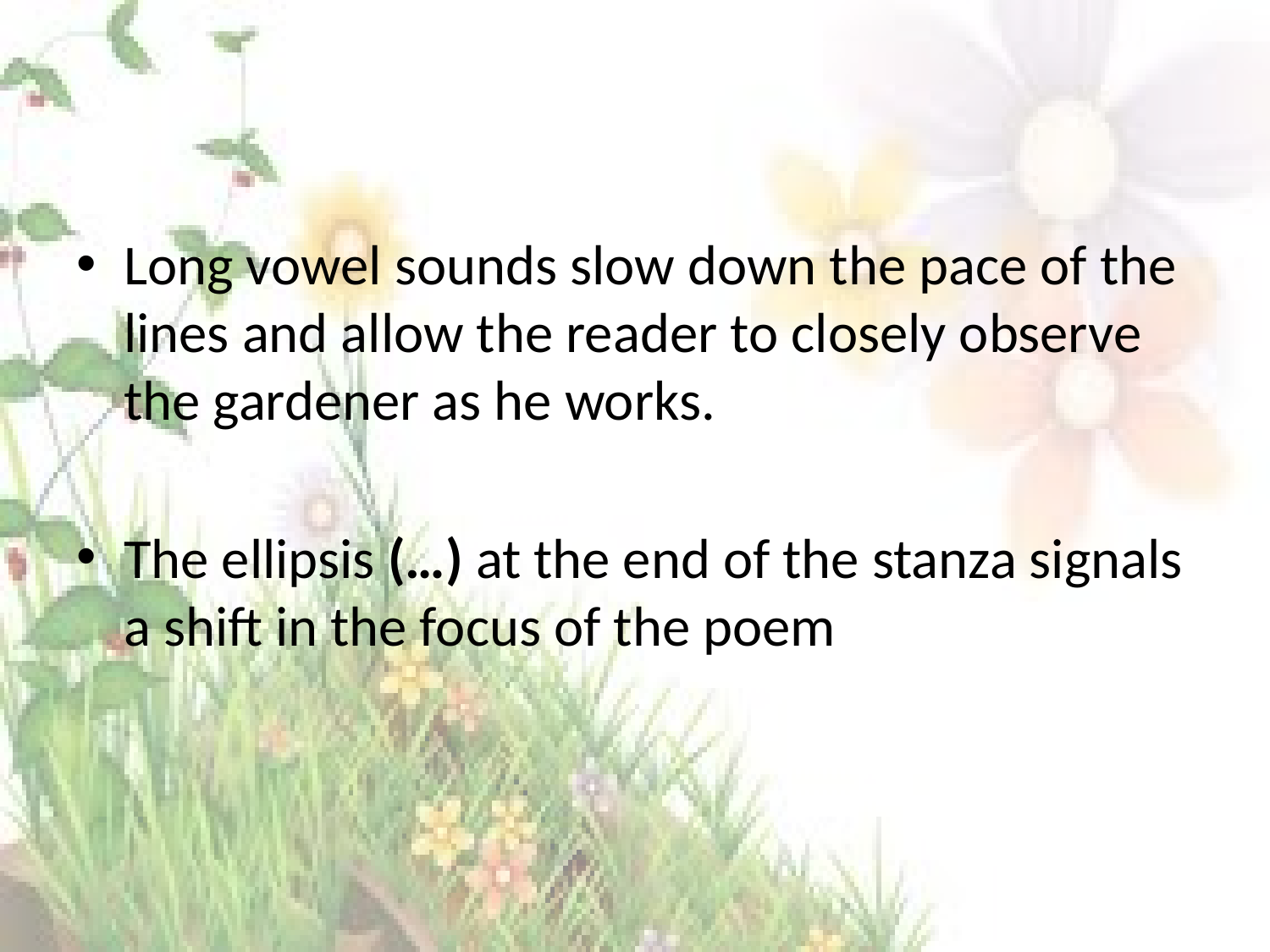

#
Long vowel sounds slow down the pace of the lines and allow the reader to closely observe the gardener as he works.

The ellipsis (…) at the end of the stanza signals a shift in the focus of the poem